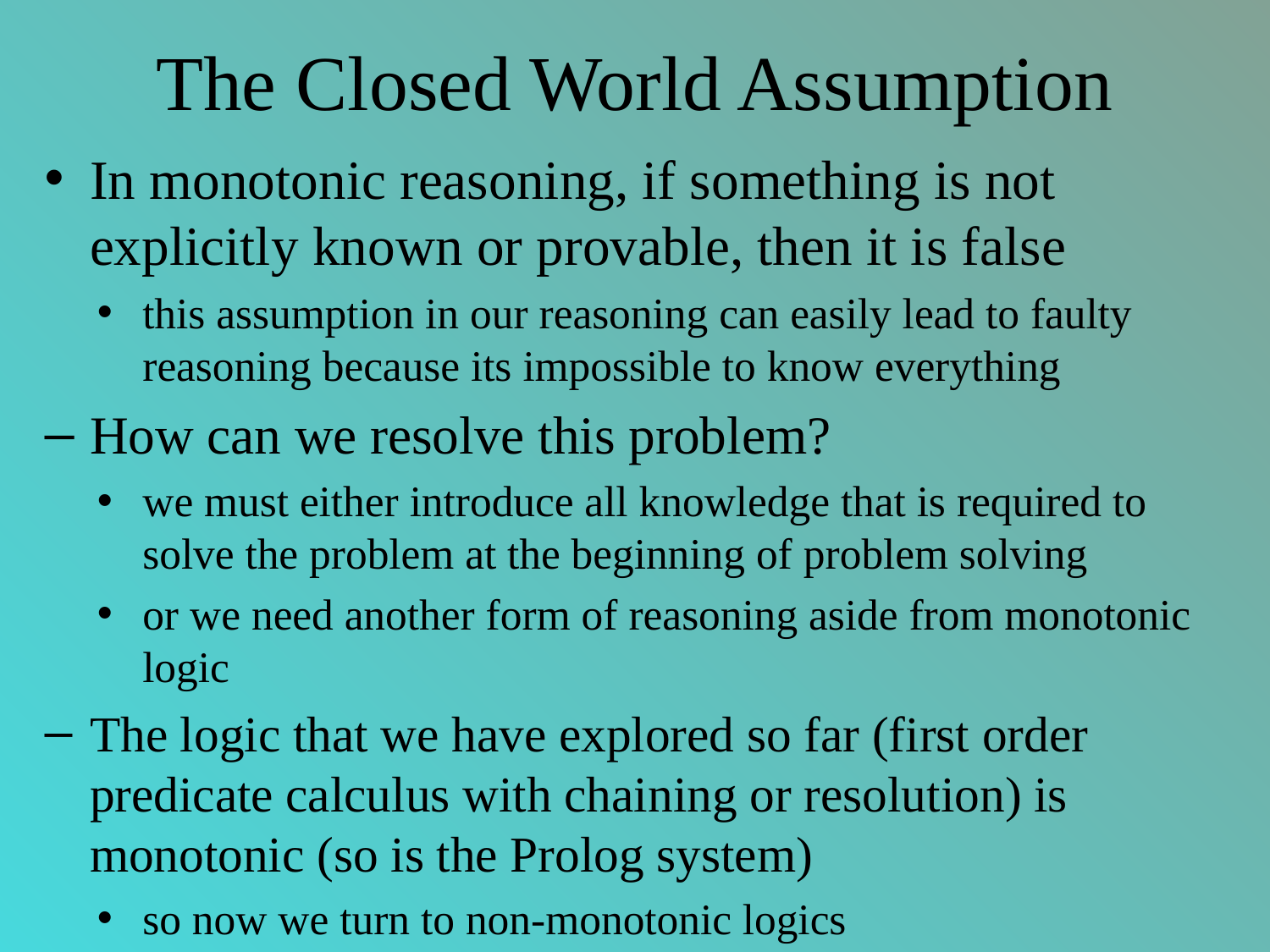

# The Closed World Assumption
In monotonic reasoning, if something is not explicitly known or provable, then it is false
this assumption in our reasoning can easily lead to faulty reasoning because its impossible to know everything
How can we resolve this problem?
we must either introduce all knowledge that is required to solve the problem at the beginning of problem solving
or we need another form of reasoning aside from monotonic logic
The logic that we have explored so far (first order predicate calculus with chaining or resolution) is monotonic (so is the Prolog system)
so now we turn to non-monotonic logics